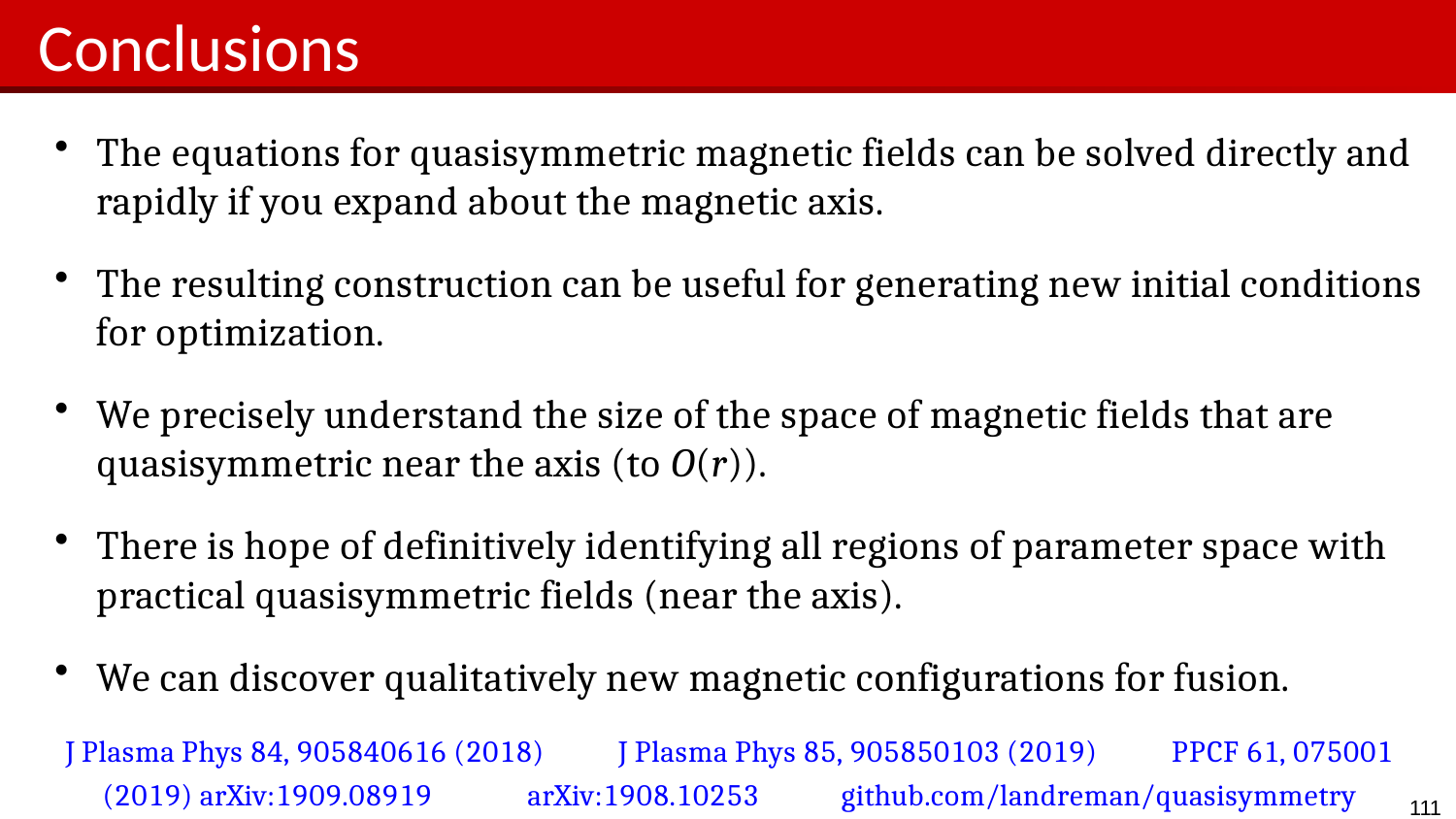

# Conclusions
The equations for quasisymmetric magnetic fields can be solved directly and rapidly if you expand about the magnetic axis.
The resulting construction can be useful for generating new initial conditions for optimization.
We precisely understand the size of the space of magnetic fields that are quasisymmetric near the axis (to O(r)).
There is hope of definitively identifying all regions of parameter space with practical quasisymmetric fields (near the axis).
We can discover qualitatively new magnetic configurations for fusion.

J Plasma Phys 84, 905840616 (2018)           J Plasma Phys 85, 905850103 (2019)           PPCF 61, 075001 (2019) arXiv:1909.08919              arXiv:1908.10253            github.com/landreman/quasisymmetry
111